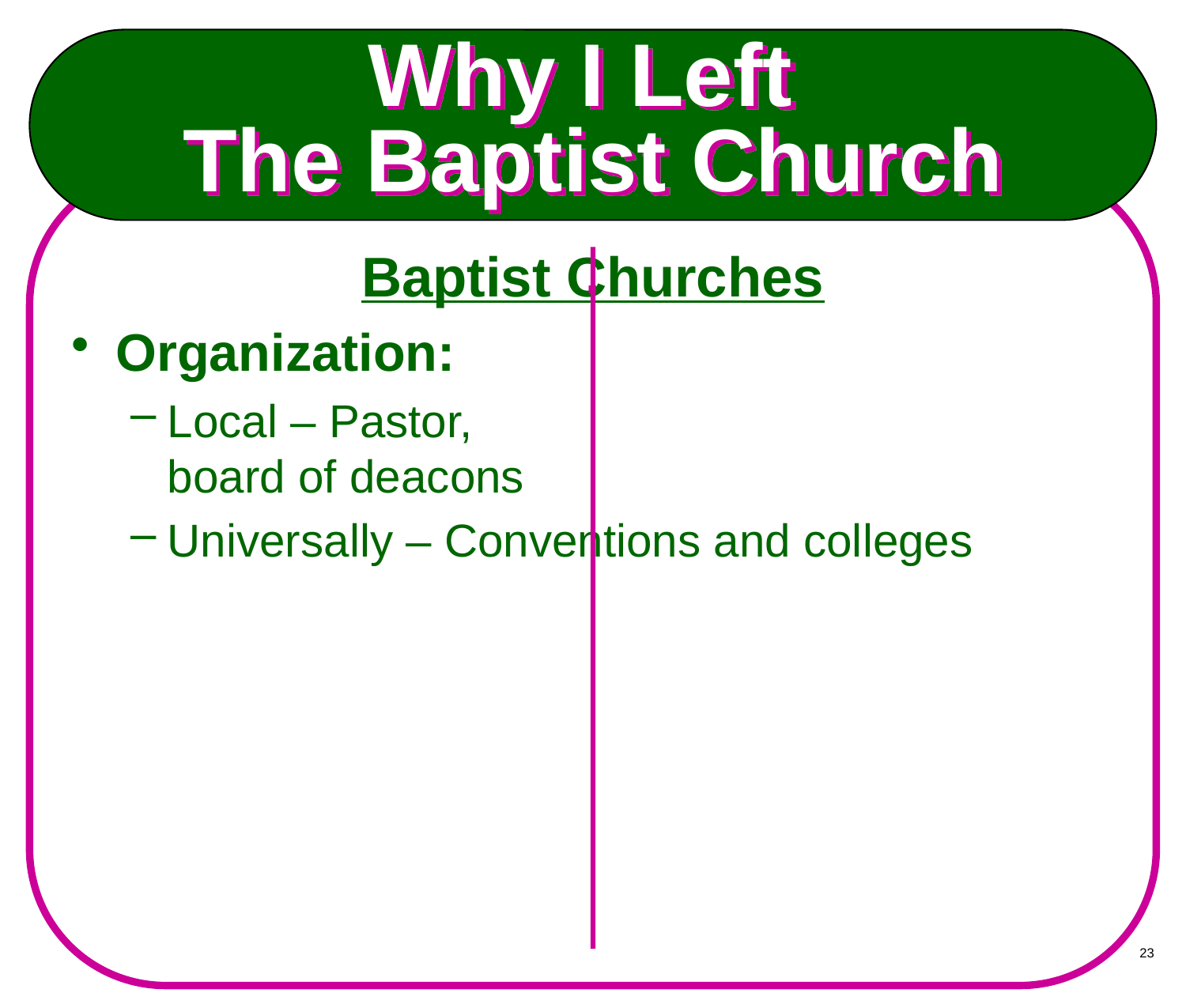

# Why I Left The Baptist Church
Baptist Churches
Organization:
Local – Pastor,
board of deacons
Universally – Conventions and colleges
.

23